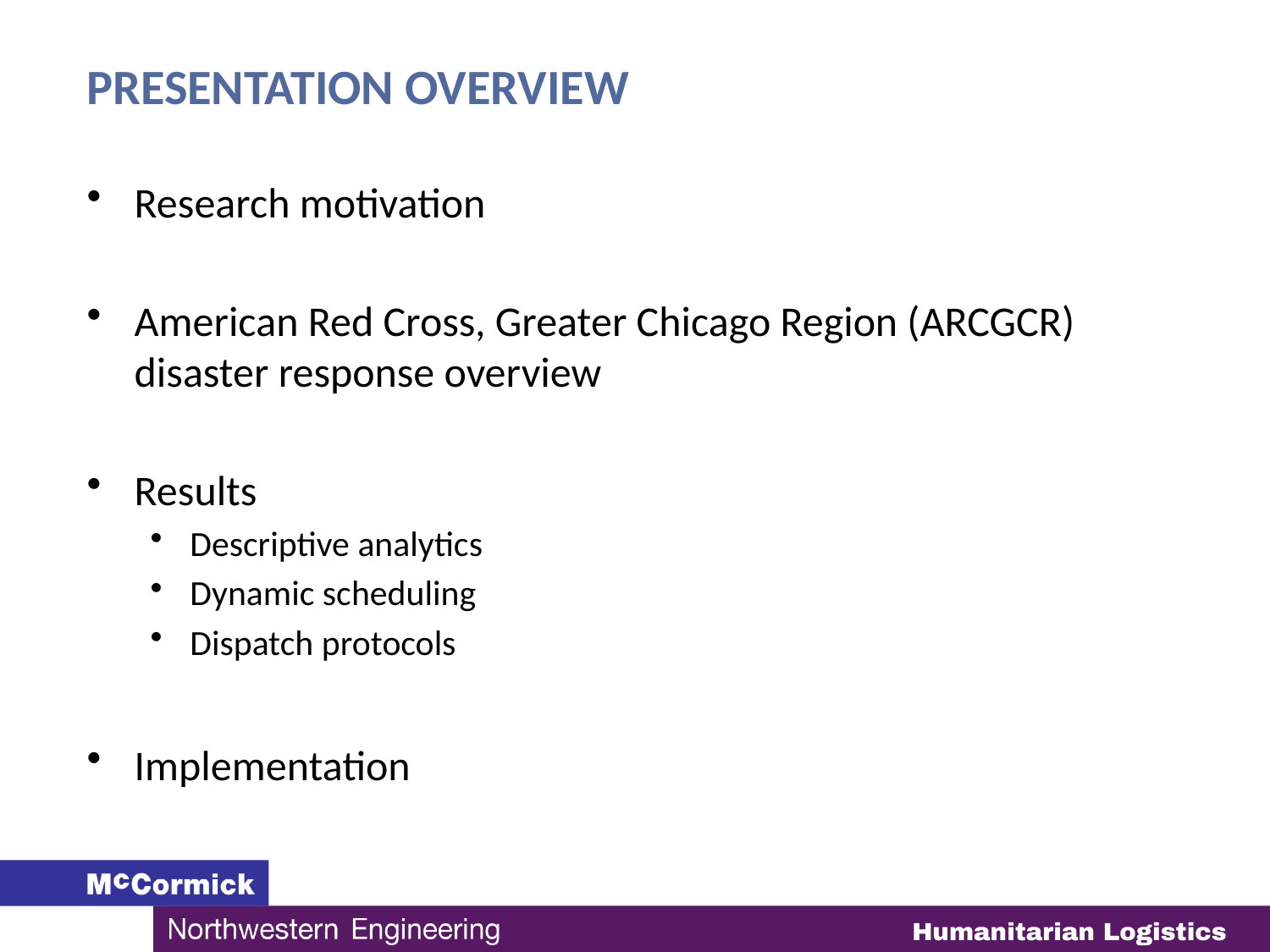

# Presentation overview
Research motivation

American Red Cross, Greater Chicago Region (ARCGCR) disaster response overview

Results
Descriptive analytics
Dynamic scheduling
Dispatch protocols

Implementation